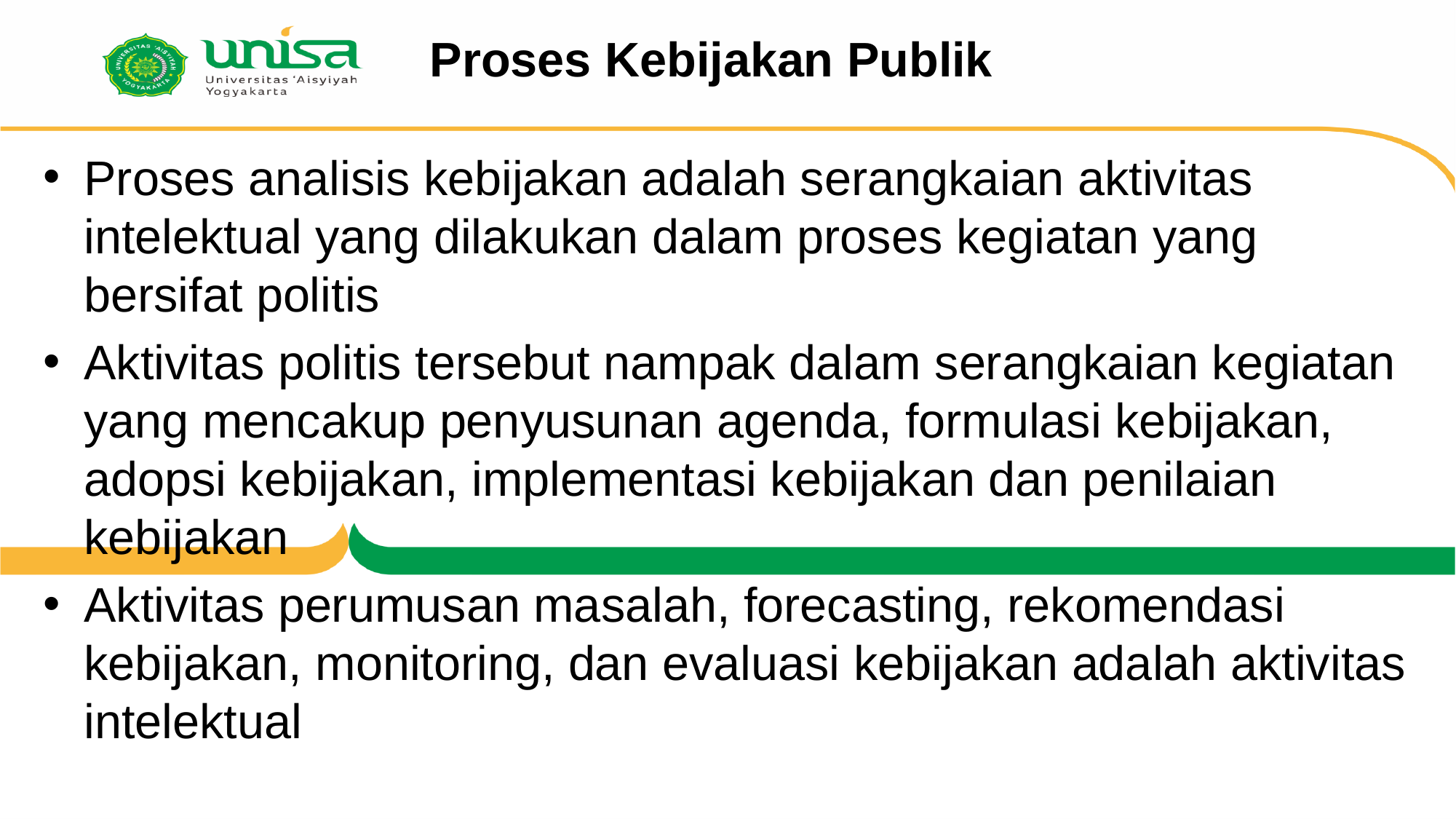

Proses Kebijakan Publik
Proses analisis kebijakan adalah serangkaian aktivitas intelektual yang dilakukan dalam proses kegiatan yang bersifat politis
Aktivitas politis tersebut nampak dalam serangkaian kegiatan yang mencakup penyusunan agenda, formulasi kebijakan, adopsi kebijakan, implementasi kebijakan dan penilaian kebijakan
Aktivitas perumusan masalah, forecasting, rekomendasi kebijakan, monitoring, dan evaluasi kebijakan adalah aktivitas intelektual